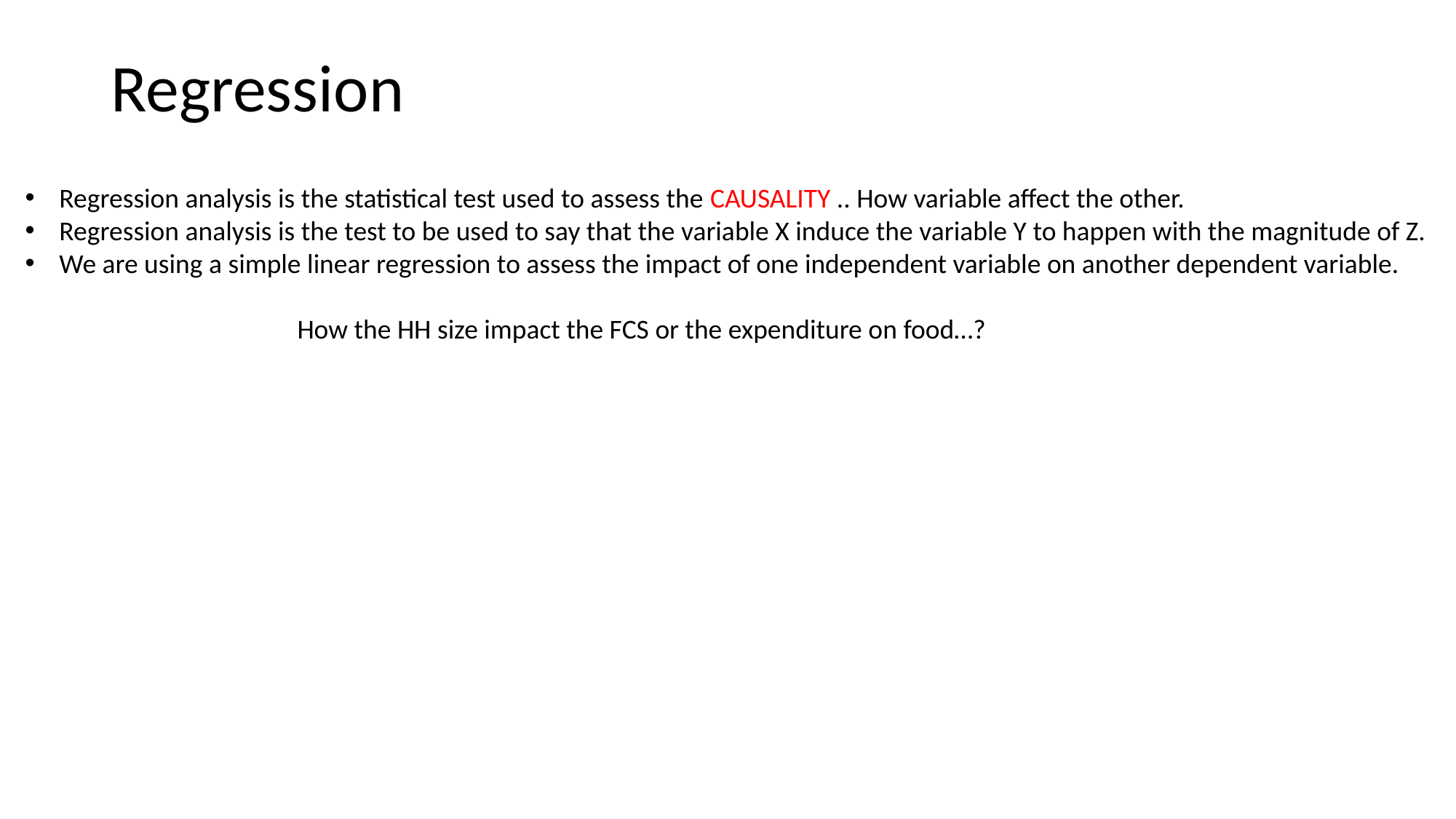

# Regression
Regression analysis is the statistical test used to assess the CAUSALITY .. How variable affect the other.
Regression analysis is the test to be used to say that the variable X induce the variable Y to happen with the magnitude of Z.
We are using a simple linear regression to assess the impact of one independent variable on another dependent variable.
How the HH size impact the FCS or the expenditure on food…?